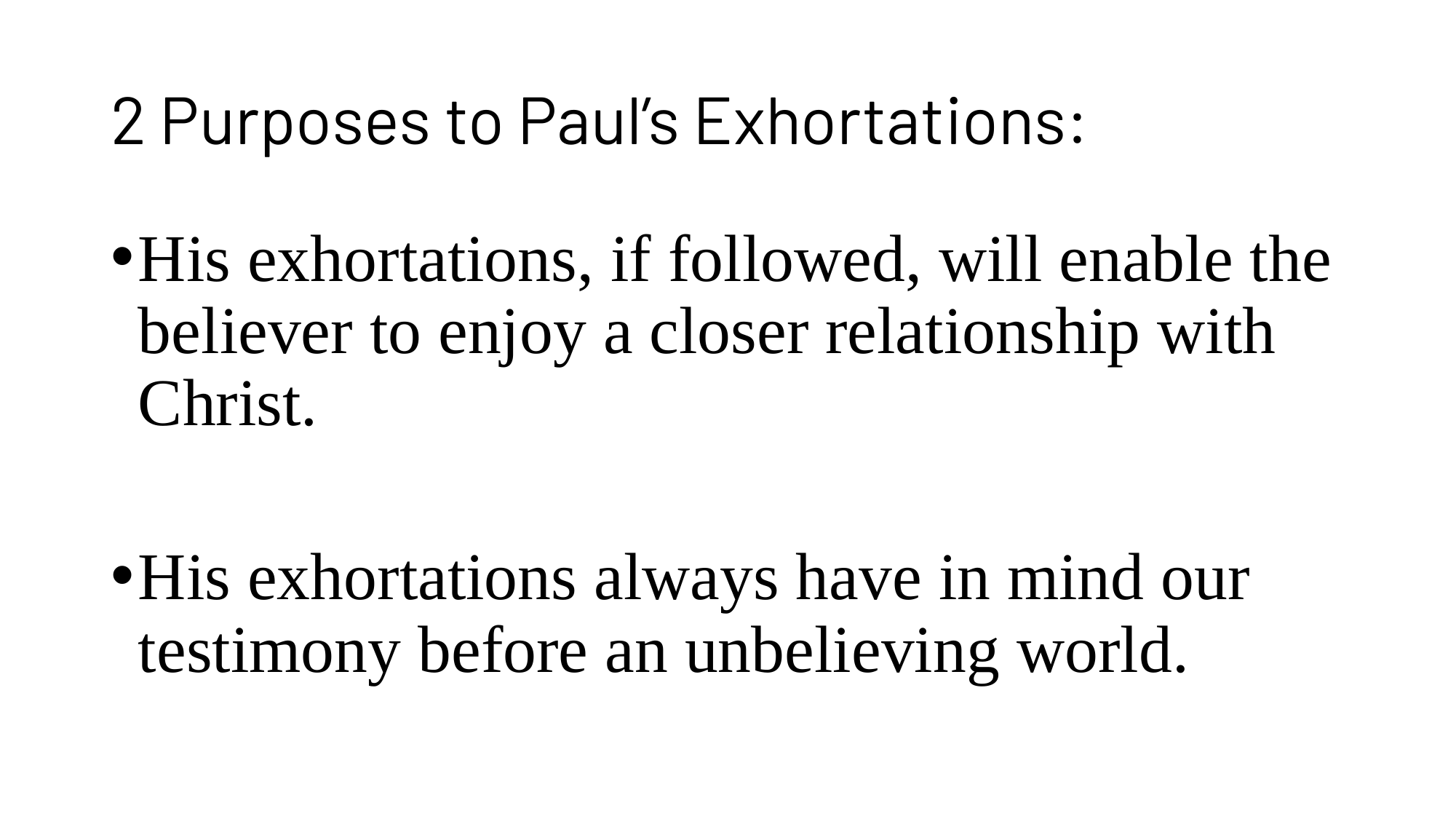

# 2 Purposes to Paul’s Exhortations:
His exhortations, if followed, will enable the believer to enjoy a closer relationship with Christ.

His exhortations always have in mind our testimony before an unbelieving world.